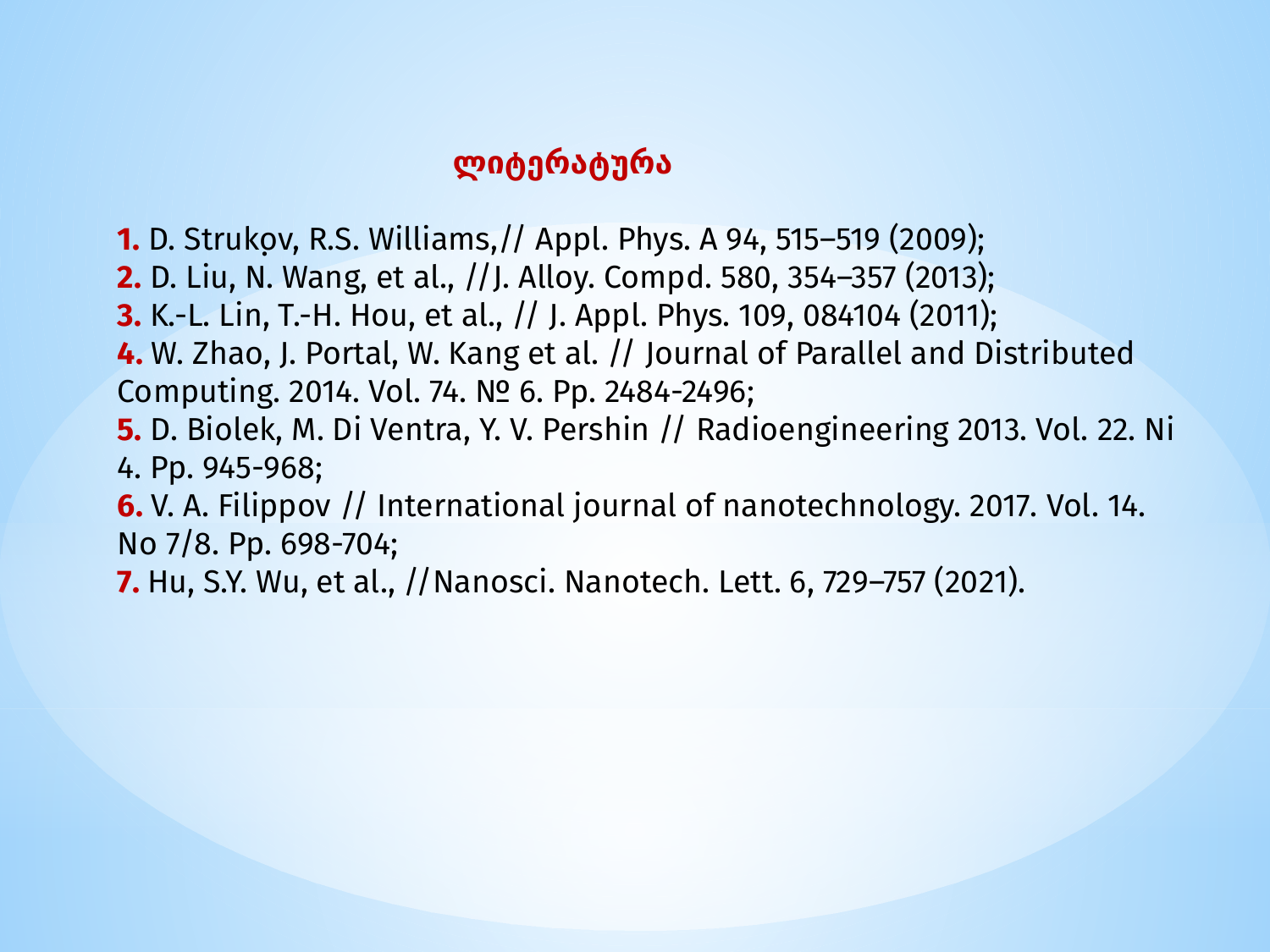

ლიტერატურა

1. D. Strukov, R.S. Williams,// Appl. Phys. A 94, 515–519 (2009);
2. D. Liu, N. Wang, et al., //J. Alloy. Compd. 580, 354–357 (2013);
3. K.-L. Lin, T.-H. Hou, et al., // J. Appl. Phys. 109, 084104 (2011);
4. W. Zhao, J. Portal, W. Kang et al. // Journal of Parallel and Distributed Computing. 2014. Vol. 74. № 6. Pp. 2484-2496;
5. D. Biolek, M. Di Ventra, Y. V. Pershin // Radioengineering 2013. Vol. 22. Ni 4. Pp. 945-968;
6. V. A. Filippov // International journal of nanotechnology. 2017. Vol. 14. No 7/8. Pp. 698-704;
7. Hu, S.Y. Wu, et al., //Nanosci. Nanotech. Lett. 6, 729–757 (2021).
.